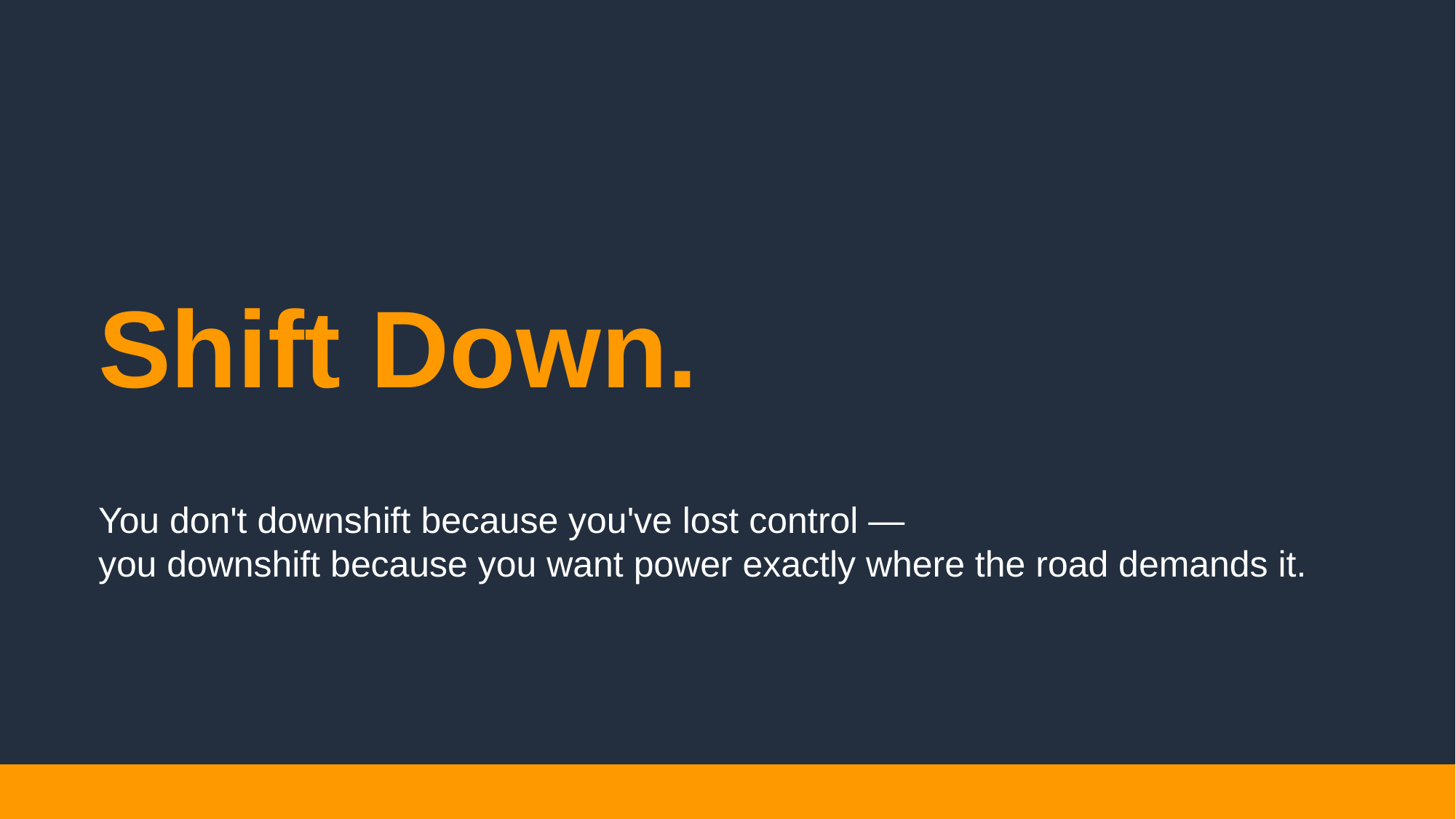

Shift Down.
You don't downshift because you've lost control —
you downshift because you want power exactly where the road demands it.